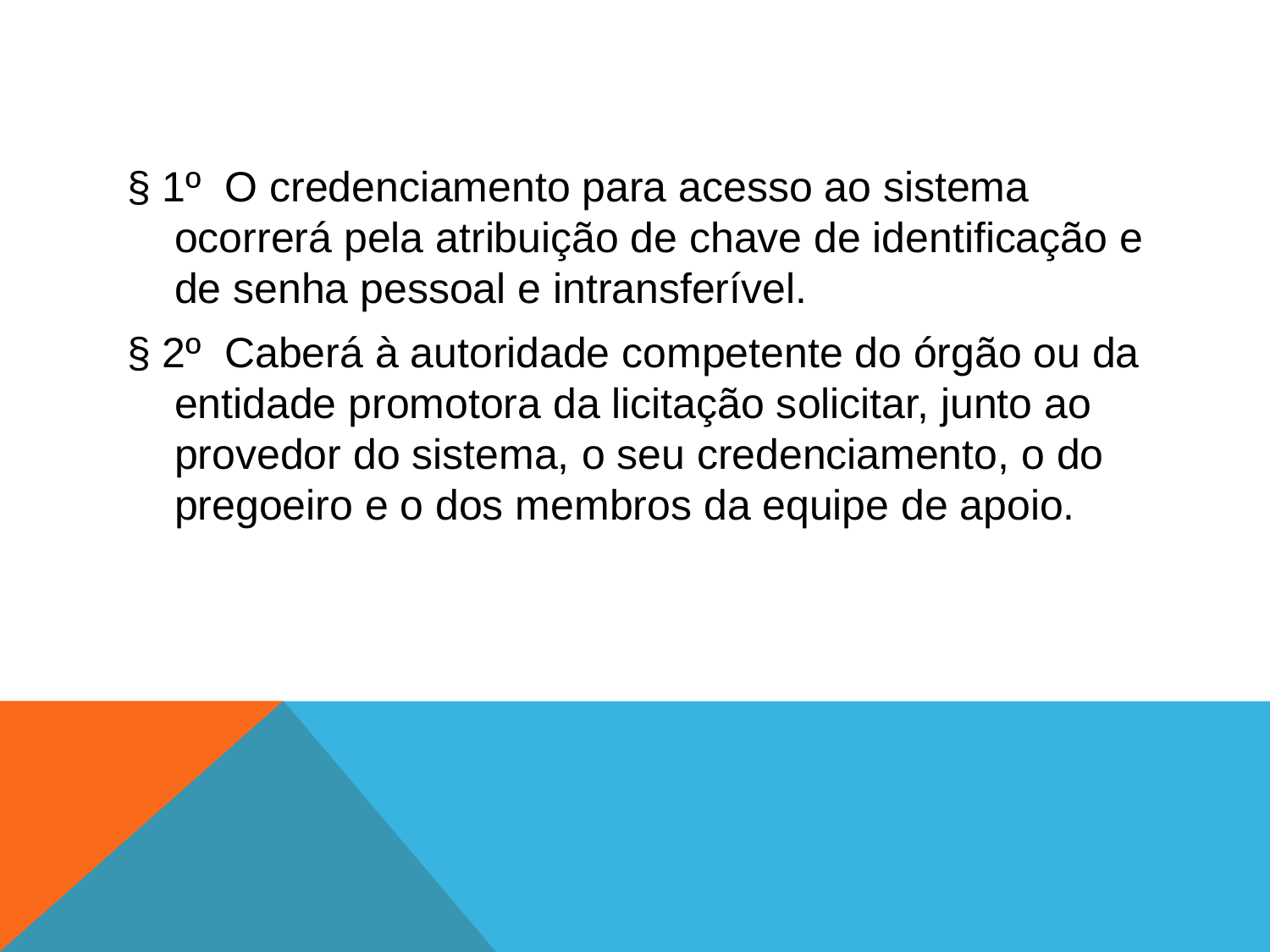

#
§ 1º  O credenciamento para acesso ao sistema ocorrerá pela atribuição de chave de identificação e de senha pessoal e intransferível.
§ 2º  Caberá à autoridade competente do órgão ou da entidade promotora da licitação solicitar, junto ao provedor do sistema, o seu credenciamento, o do pregoeiro e o dos membros da equipe de apoio.